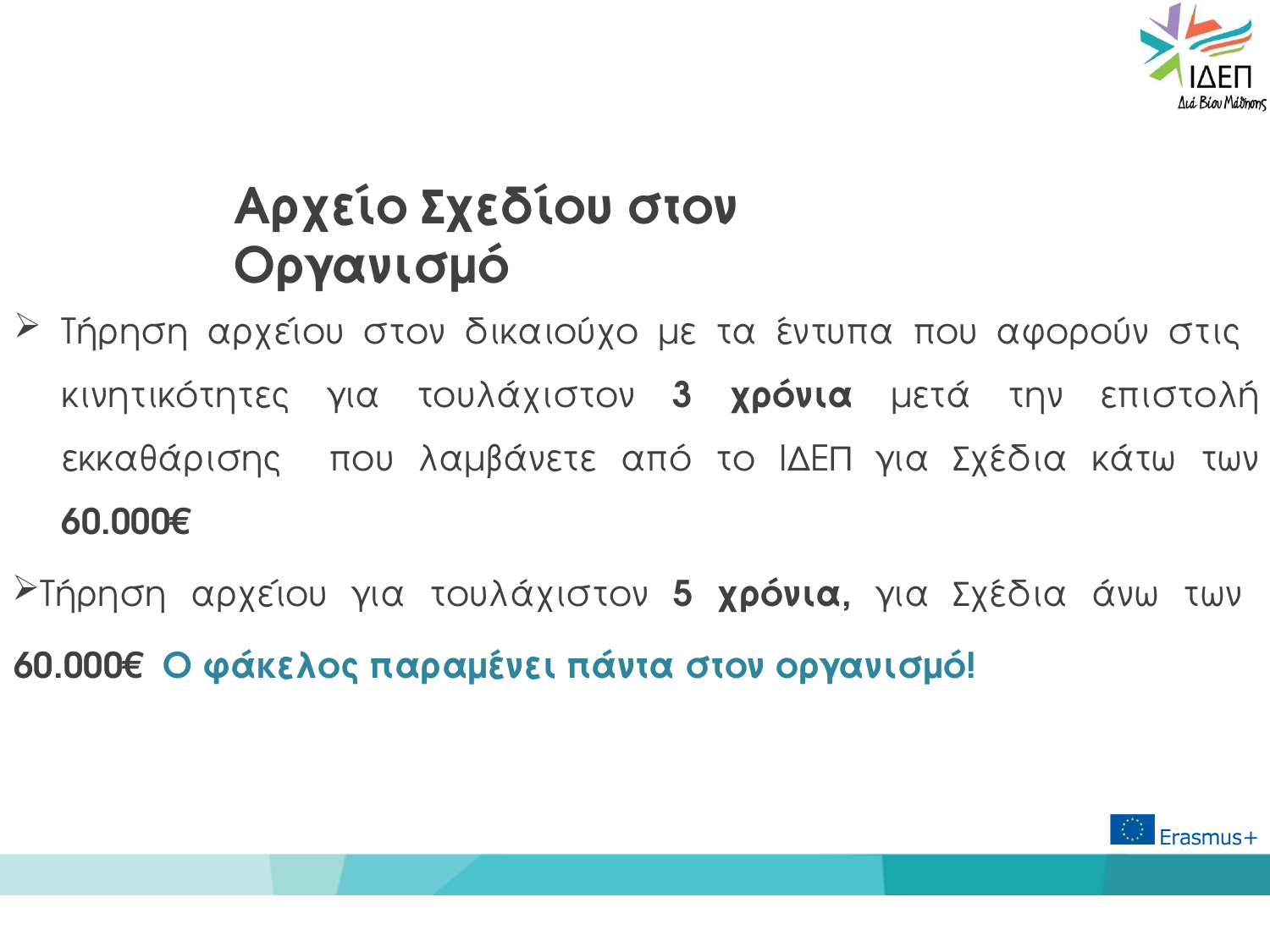

# Αρχείο Σχεδίου στον Οργανισμό
Τήρηση αρχείου στον δικαιούχο με τα έντυπα που αφορούν στις  κινητικότητες για τουλάχιστον 3 χρόνια μετά την επιστολή εκκαθάρισης  που λαμβάνετε από το ΙΔΕΠ για Σχέδια κάτω των 60.000€
Τήρηση αρχείου για τουλάχιστον 5 χρόνια, για Σχέδια άνω των 60.000€  Ο φάκελος παραμένει πάντα στον οργανισμό!